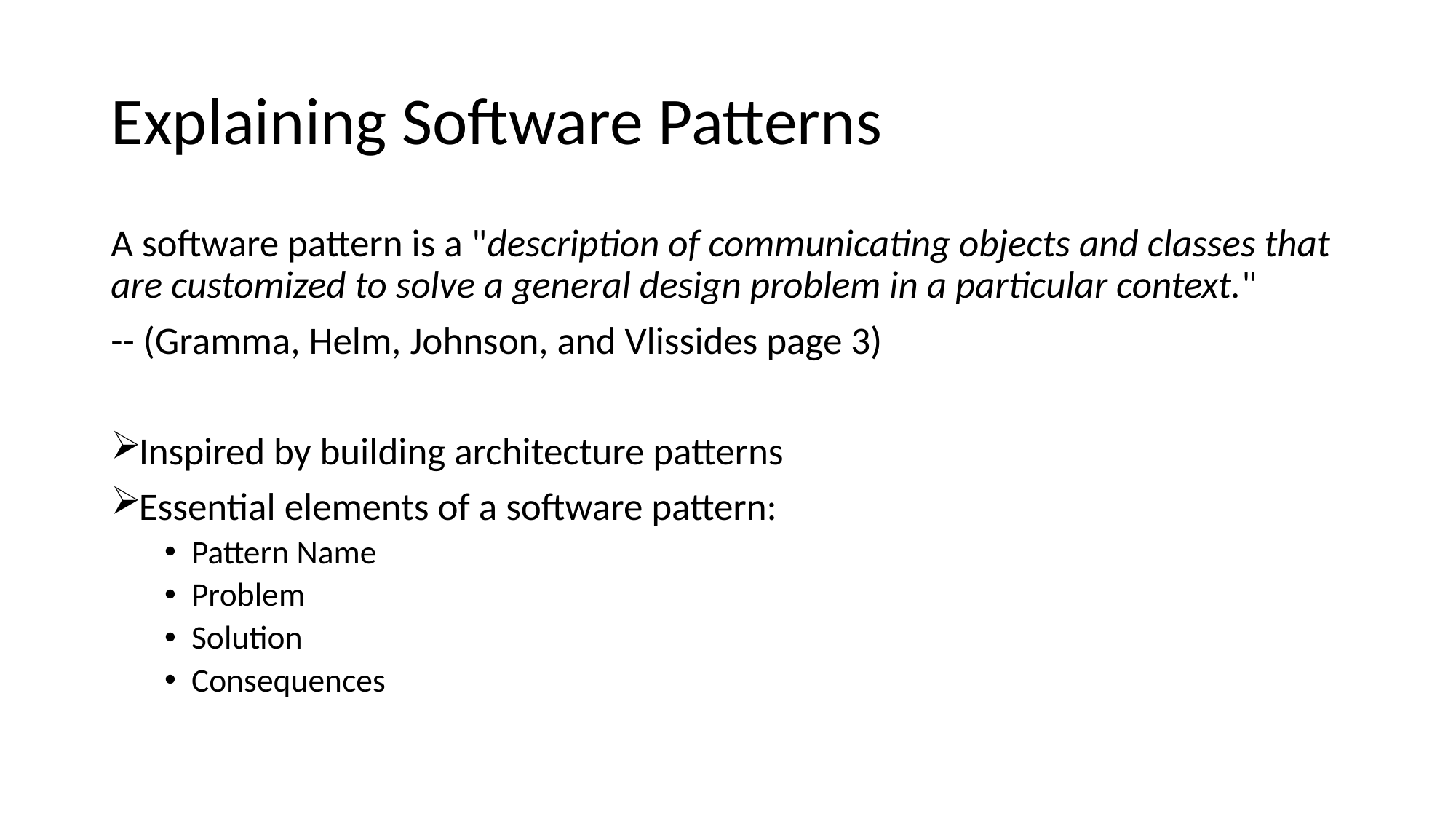

# Explaining Software Patterns
A software pattern is a "description of communicating objects and classes that are customized to solve a general design problem in a particular context."
-- (Gramma, Helm, Johnson, and Vlissides page 3)

Inspired by building architecture patterns
Essential elements of a software pattern:
Pattern Name
Problem
Solution
Consequences